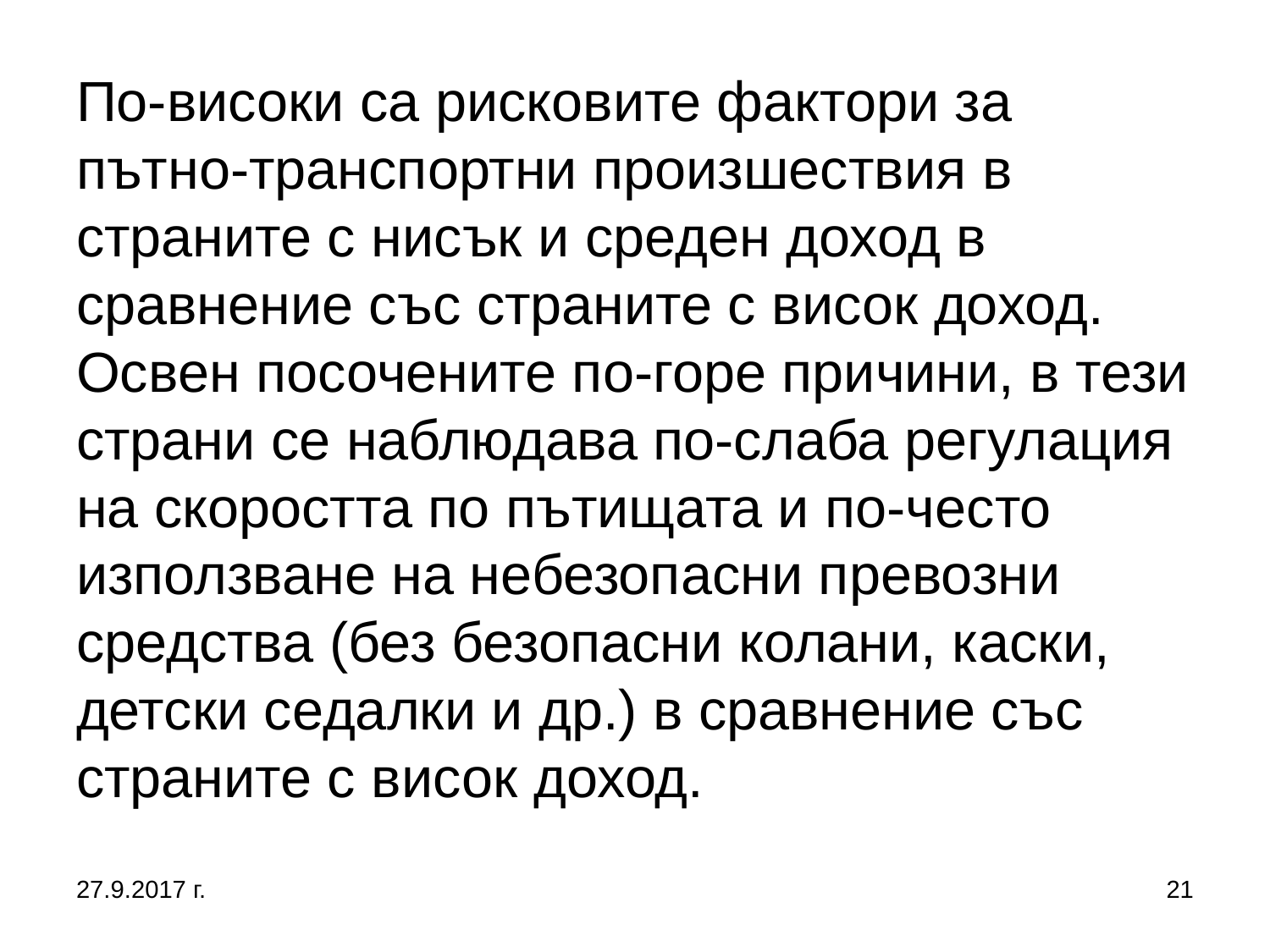

# По-високи са рисковите фактори за пътно-транспортни произшествия в страните с нисък и среден доход в сравнение със страните с висок доход. Освен посочените по-горе причини, в тези страни се наблюдава по-слаба регулация на скоростта по пътищата и по-често използване на небезопасни превозни средства (без безопасни колани, каски, детски седалки и др.) в сравнение със страните с висок доход.
27.9.2017 г.
21